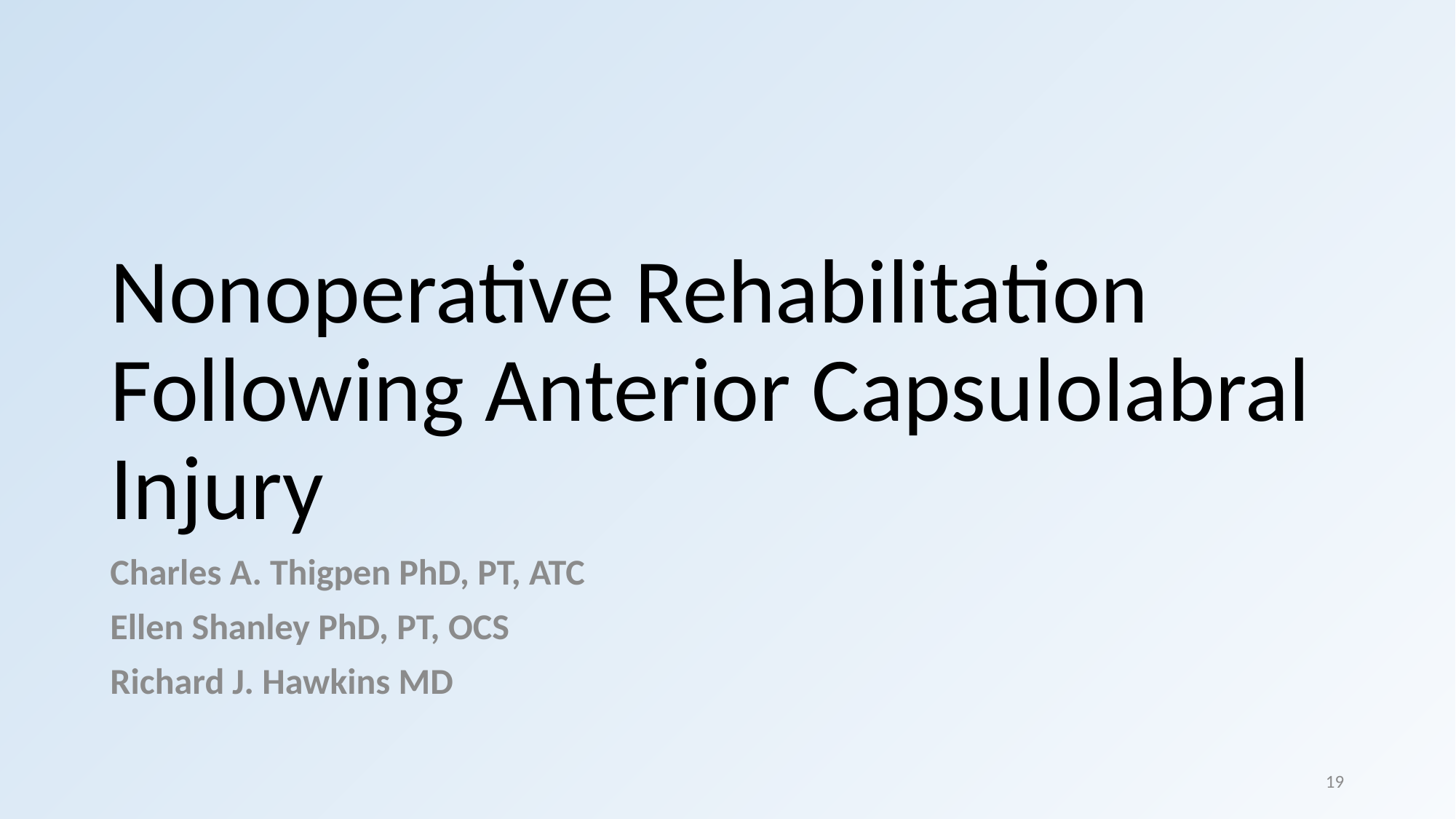

# Nonoperative Rehabilitation Following Anterior Capsulolabral Injury
Charles A. Thigpen PhD, PT, ATC
Ellen Shanley PhD, PT, OCS
Richard J. Hawkins MD
19